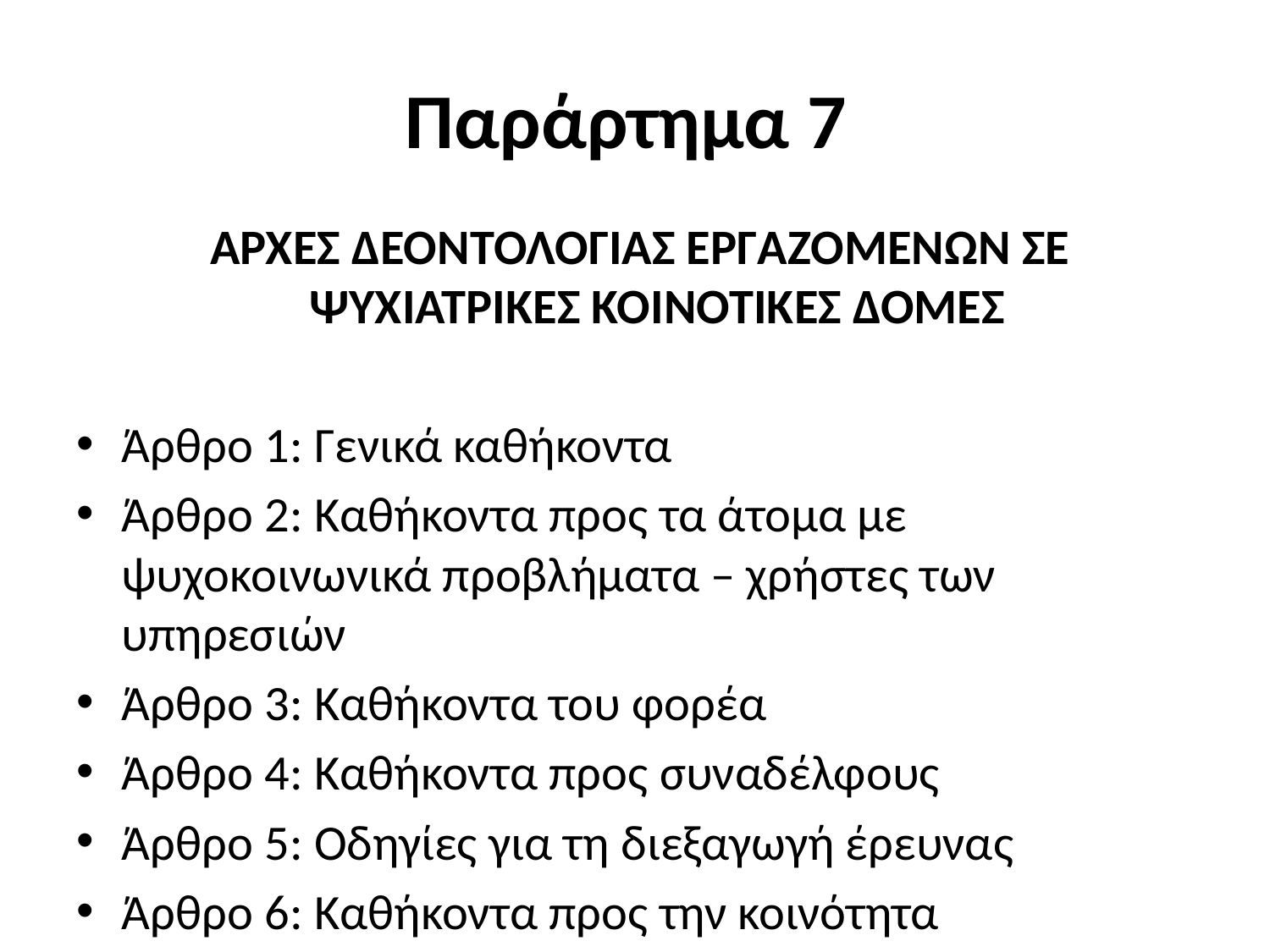

# Παράρτημα 7
 ΑΡΧΕΣ ΔΕΟΝΤΟΛΟΓΙΑΣ ΕΡΓΑΖΟΜΕΝΩΝ ΣΕ ΨΥΧΙΑΤΡΙΚΕΣ ΚΟΙΝΟΤΙΚΕΣ ΔΟΜΕΣ

Άρθρο 1: Γενικά καθήκοντα
Άρθρο 2: Καθήκοντα προς τα άτομα με ψυχοκοινωνικά προβλήματα – χρήστες των υπηρεσιών
Άρθρο 3: Καθήκοντα του φορέα
Άρθρο 4: Καθήκοντα προς συναδέλφους
Άρθρο 5: Οδηγίες για τη διεξαγωγή έρευνας
Άρθρο 6: Καθήκοντα προς την κοινότητα